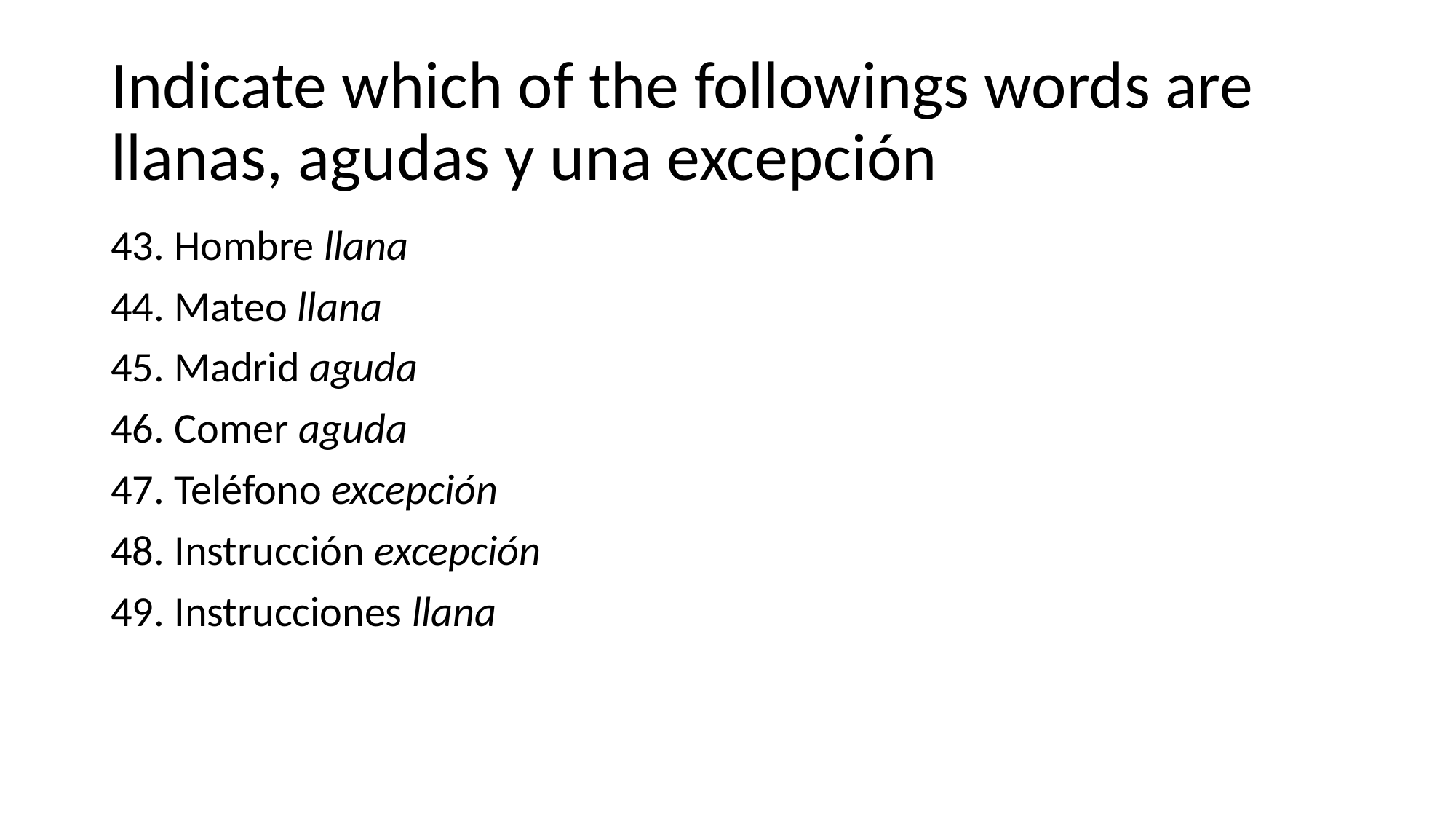

# Indicate which of the followings words are llanas, agudas y una excepción
43. Hombre llana
44. Mateo llana
45. Madrid aguda
46. Comer aguda
47. Teléfono excepción
48. Instrucción excepción
49. Instrucciones llana